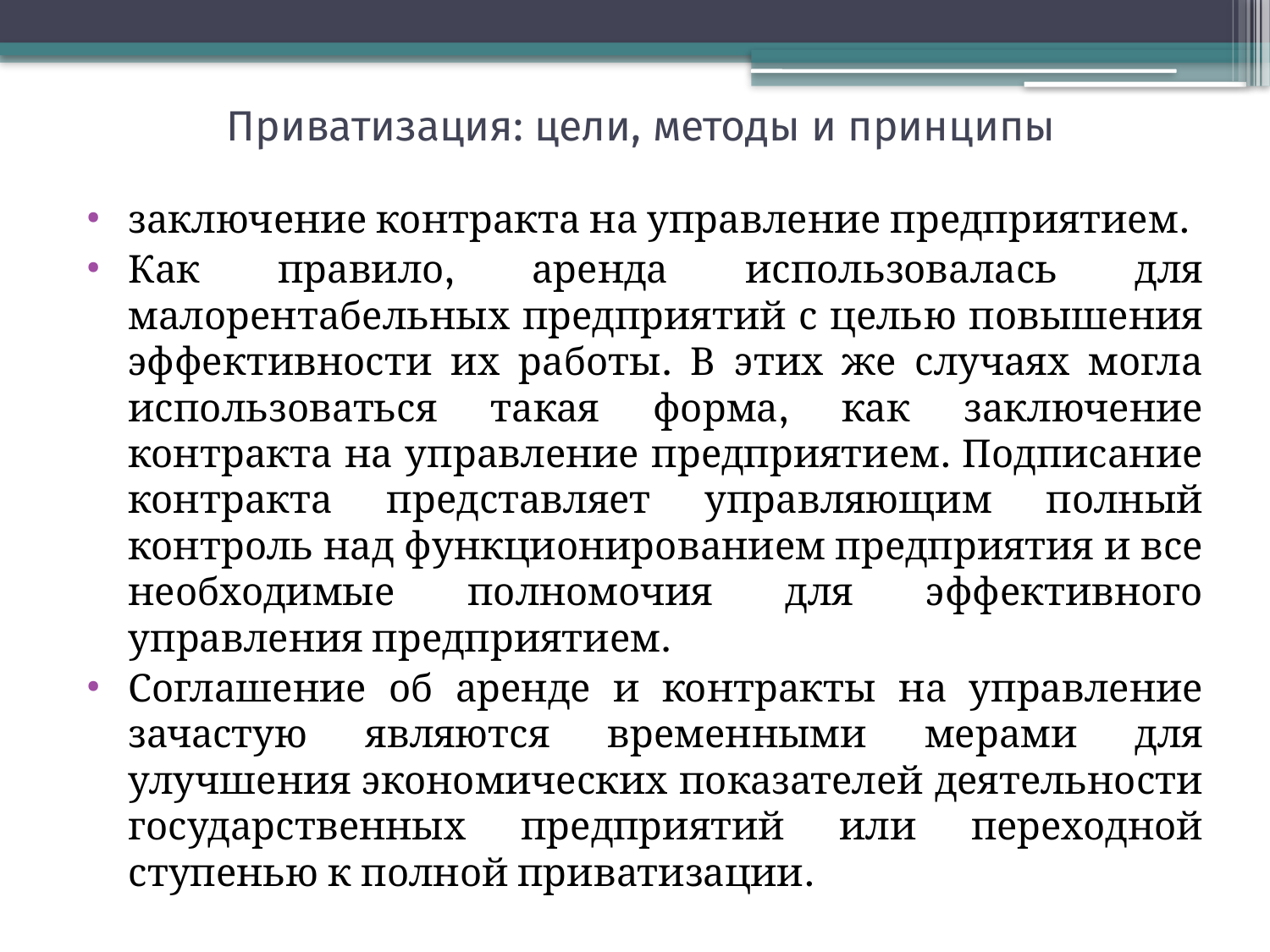

# Приватизация: цели, методы и принципы
заключение контракта на управление предприятием.
Как правило, аренда использовалась для малорентабельных предприятий с целью повышения эффективности их работы. В этих же случаях могла использоваться такая форма, как заключение контракта на управление предприятием. Подписание контракта представляет управляющим полный контроль над функционированием предприятия и все необходимые полномочия для эффективного управления предприятием.
Соглашение об аренде и контракты на управление зачастую являются временными мерами для улучшения экономических показателей деятельности государственных предприятий или переходной ступенью к полной приватизации.